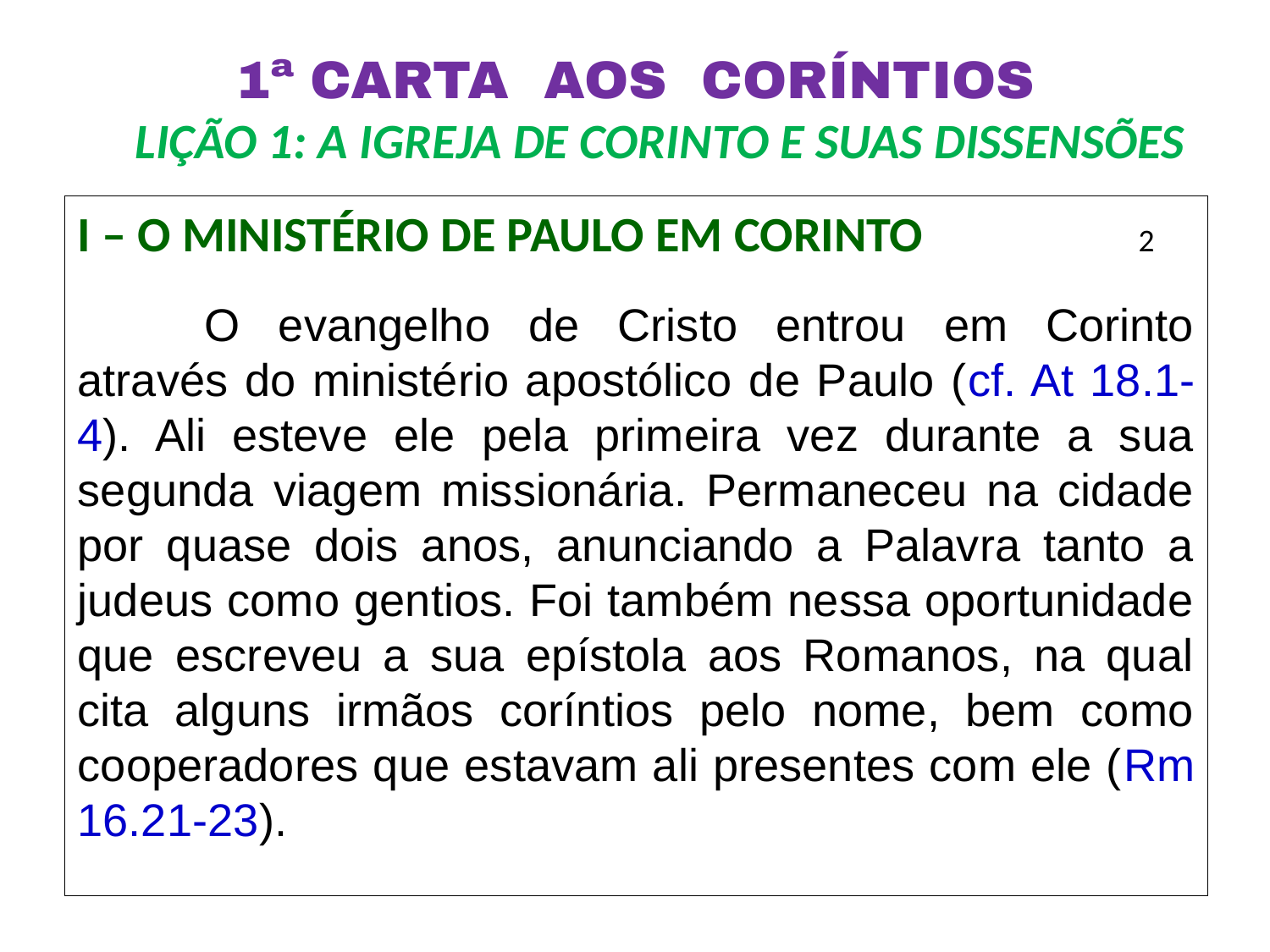

# 1ª CARTA  AOS  CORÍNTIOS LIÇÃO 1: A IGREJA DE CORINTO E SUAS DISSENSÕES
I – O MINISTÉRIO DE PAULO EM CORINTO		    2

	O evangelho de Cristo entrou em Corinto através do ministério apostólico de Paulo (cf. At 18.1-4). Ali esteve ele pela primeira vez durante a sua segunda viagem missionária. Permaneceu na cidade por quase dois anos, anunciando a Palavra tanto a judeus como gentios. Foi também nessa oportunidade que escreveu a sua epístola aos Romanos, na qual cita alguns irmãos coríntios pelo nome, bem como cooperadores que estavam ali presentes com ele (Rm 16.21-23).